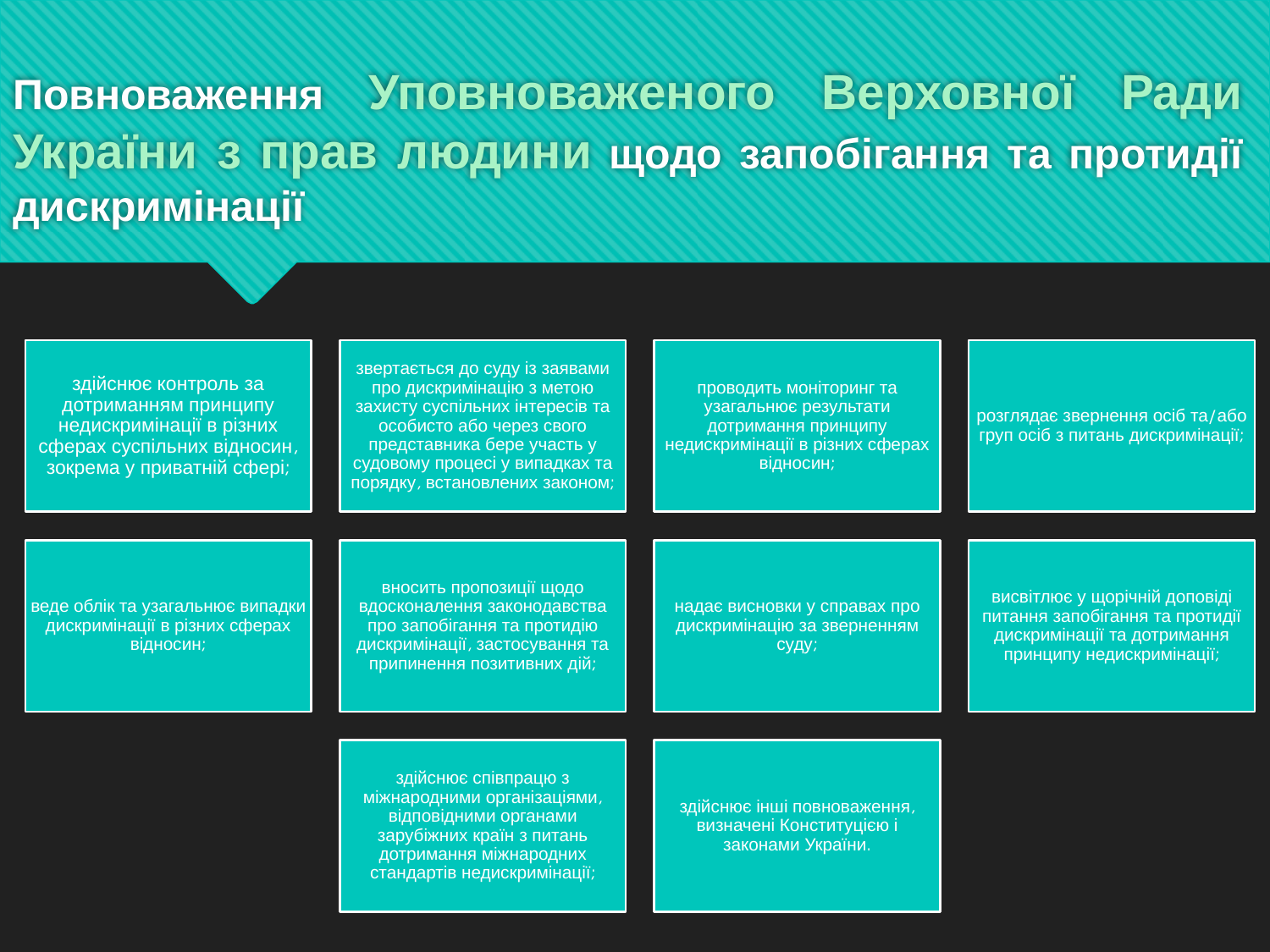

# Повноваження Уповноваженого Верховної Ради України з прав людини щодо запобігання та протидії дискримінації
здійснює контроль за дотриманням принципу недискримінації в різних сферах суспільних відносин, зокрема у приватній сфері;
звертається до суду із заявами про дискримінацію з метою захисту суспільних інтересів та особисто або через свого представника бере участь у судовому процесі у випадках та порядку, встановлених законом;
проводить моніторинг та узагальнює результати дотримання принципу недискримінації в різних сферах відносин;
розглядає звернення осіб та/або груп осіб з питань дискримінації;
веде облік та узагальнює випадки дискримінації в різних сферах відносин;
вносить пропозиції щодо вдосконалення законодавства про запобігання та протидію дискримінації, застосування та припинення позитивних дій;
надає висновки у справах про дискримінацію за зверненням суду;
висвітлює у щорічній доповіді питання запобігання та протидії дискримінації та дотримання принципу недискримінації;
здійснює співпрацю з міжнародними організаціями, відповідними органами зарубіжних країн з питань дотримання міжнародних стандартів недискримінації;
здійснює інші повноваження, визначені Конституцією і законами України.